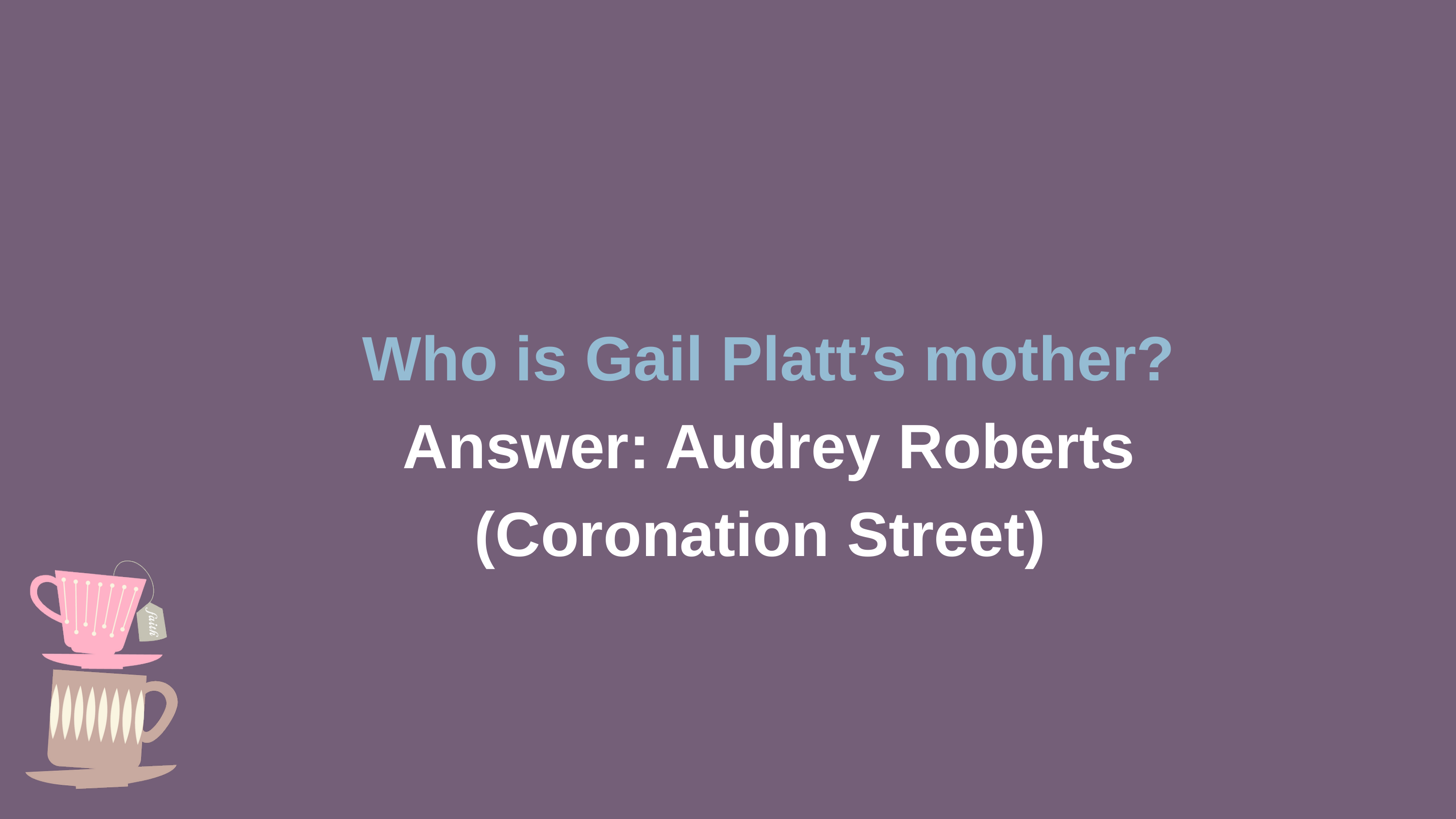

Who is Gail Platt’s mother?
Answer: Audrey Roberts
(Coronation Street)